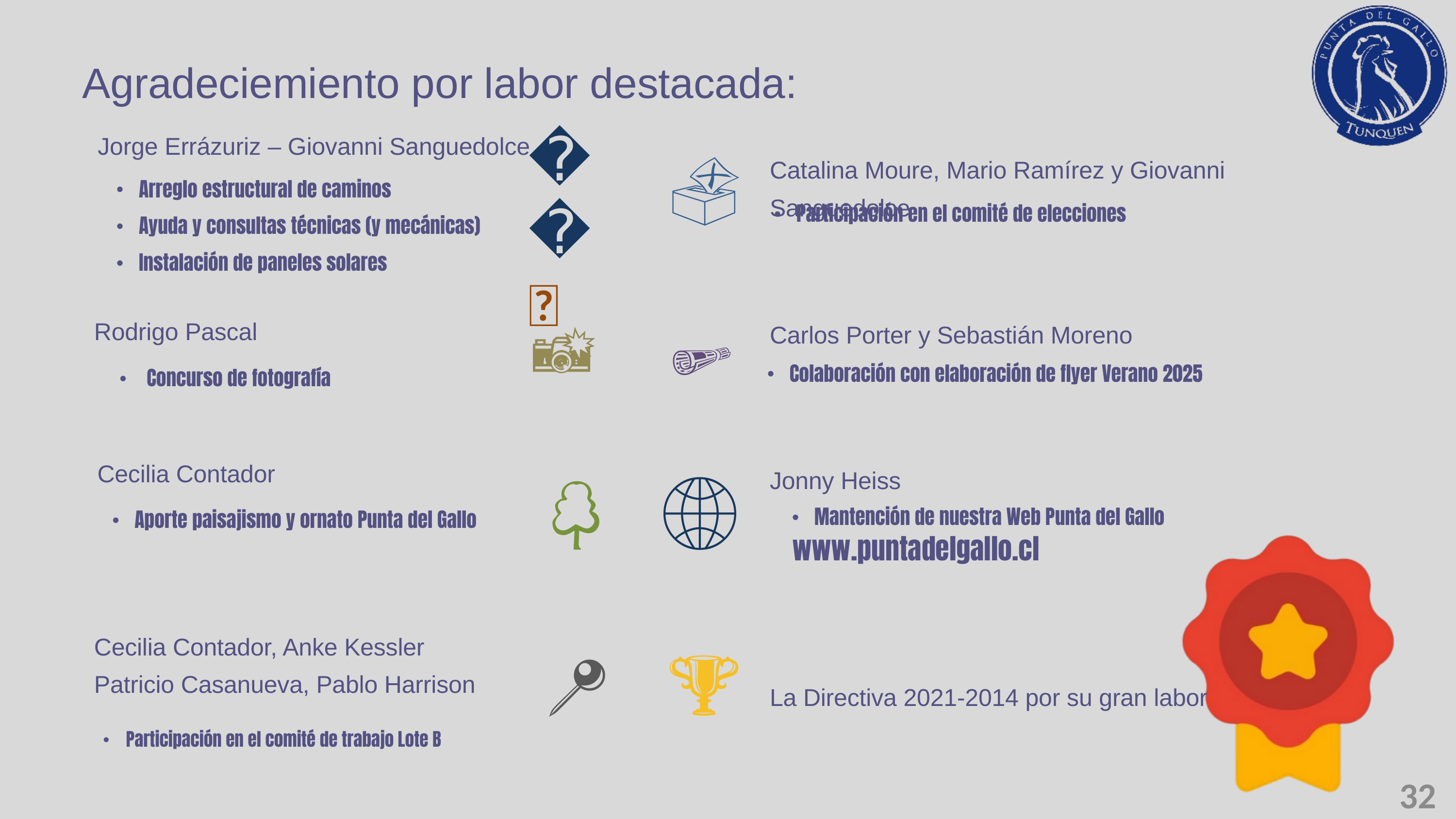

Agradeciemiento por labor destacada:
💻🧰
Jorge Errázuriz – Giovanni Sanguedolce
🗳️
Catalina Moure, Mario Ramírez y Giovanni Sanguedolce

Arreglo estructural de caminos
Ayuda y consultas técnicas (y mecánicas)
Instalación de paneles solares
Participación en el comité de elecciones
🗞️
Rodrigo Pascal

📸
Carlos Porter y Sebastián Moreno
Colaboración con elaboración de flyer Verano 2025
 Concurso de fotografía
🌳
Cecilia Contador

Jonny Heiss
🌐
Mantención de nuestra Web Punta del Gallo
www.puntadelgallo.cl
Aporte paisajismo y ornato Punta del Gallo

Cecilia Contador, Anke Kessler
Patricio Casanueva, Pablo Harrison
🏆
📍
La Directiva 2021-2014 por su gran labor

Participación en el comité de trabajo Lote B
32